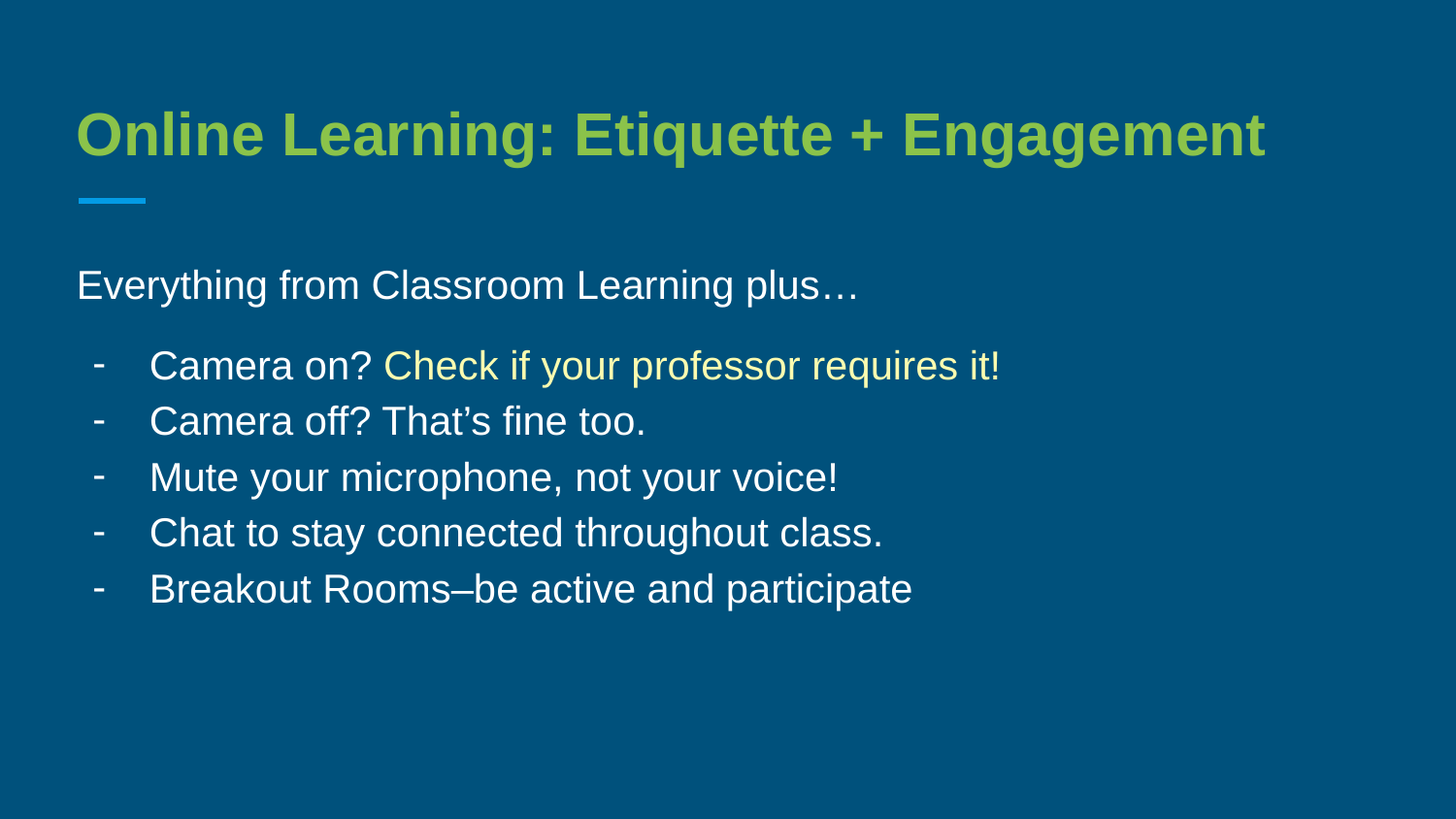

# Online Learning: Etiquette + Engagement
Everything from Classroom Learning plus…
Camera on? Check if your professor requires it!
Camera off? That’s fine too.
Mute your microphone, not your voice!
Chat to stay connected throughout class.
Breakout Rooms–be active and participate